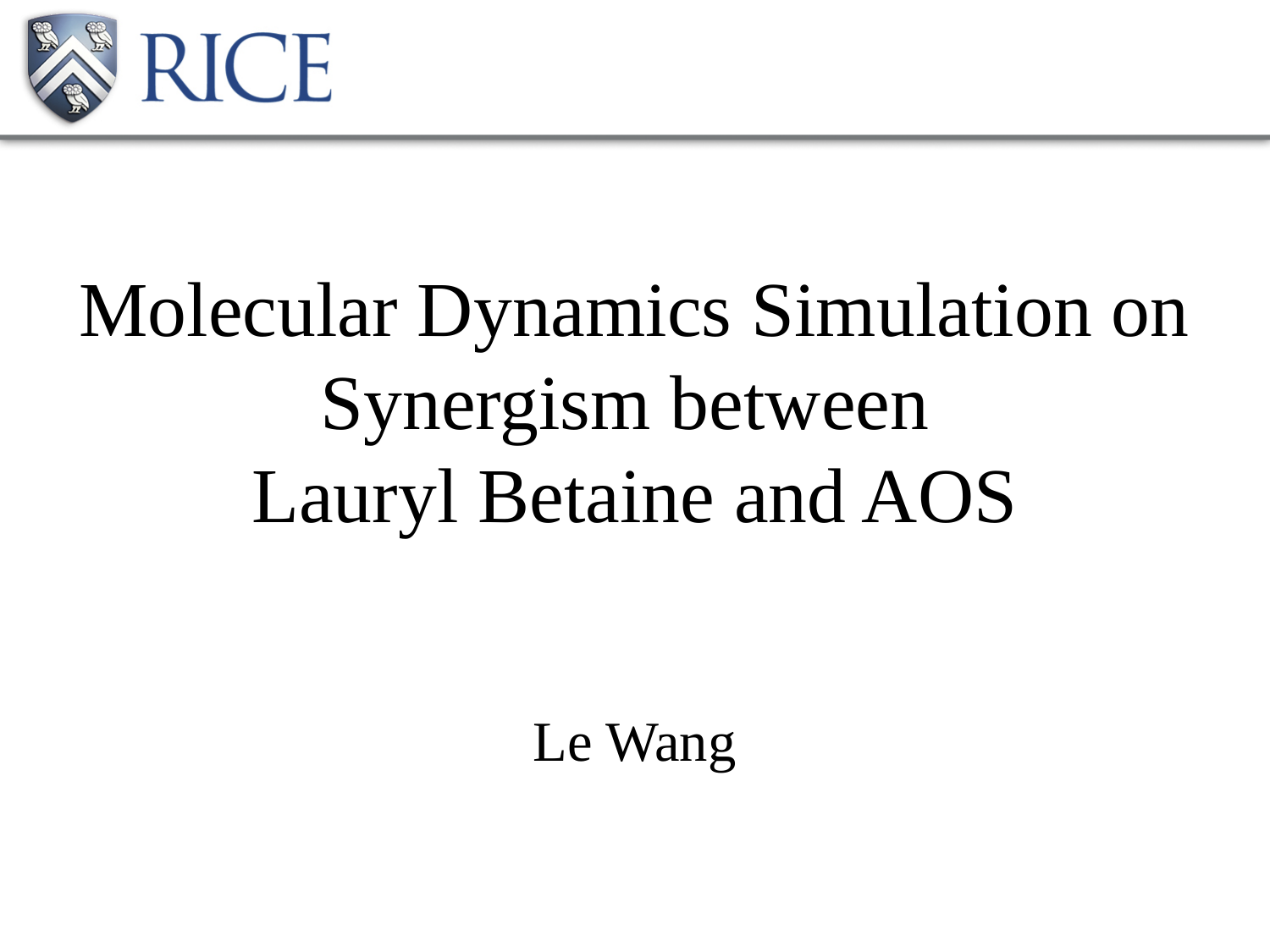

# Molecular Dynamics Simulation on Synergism between Lauryl Betaine and AOS
Le Wang